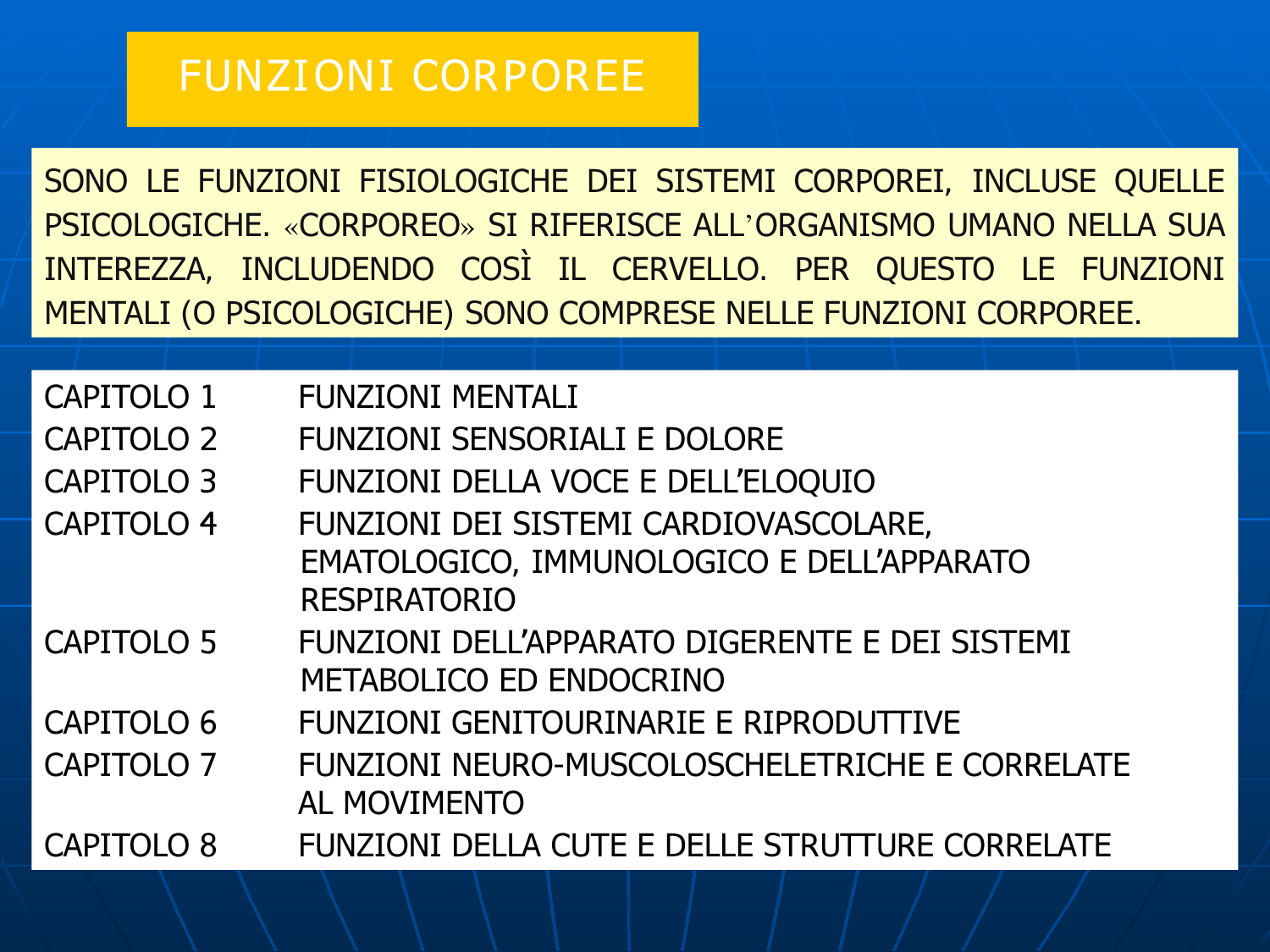

FUNZIONI CORPOREE
SONO LE FUNZIONI FISIOLOGICHE DEI SISTEMI CORPOREI, INCLUSE QUELLE PSICOLOGICHE. «CORPOREO» SI RIFERISCE ALL’ORGANISMO UMANO NELLA SUA INTEREZZA, INCLUDENDO COSÌ IL CERVELLO. PER QUESTO LE FUNZIONI MENTALI (O PSICOLOGICHE) SONO COMPRESE NELLE FUNZIONI CORPOREE.
CAPITOLO 1	FUNZIONI MENTALI
CAPITOLO 2	FUNZIONI SENSORIALI E DOLORE
CAPITOLO 3	FUNZIONI DELLA VOCE E DELL’ELOQUIO
CAPITOLO 4	FUNZIONI DEI SISTEMI CARDIOVASCOLARE, 			             EMATOLOGICO, IMMUNOLOGICO E DELL’APPARATO 			             RESPIRATORIO
CAPITOLO 5	FUNZIONI DELL’APPARATO DIGERENTE E DEI SISTEMI 		             METABOLICO ED ENDOCRINO
CAPITOLO 6	FUNZIONI GENITOURINARIE E RIPRODUTTIVE
CAPITOLO 7	FUNZIONI NEURO-MUSCOLOSCHELETRICHE E CORRELATE
		AL MOVIMENTO
CAPITOLO 8	FUNZIONI DELLA CUTE E DELLE STRUTTURE CORRELATE